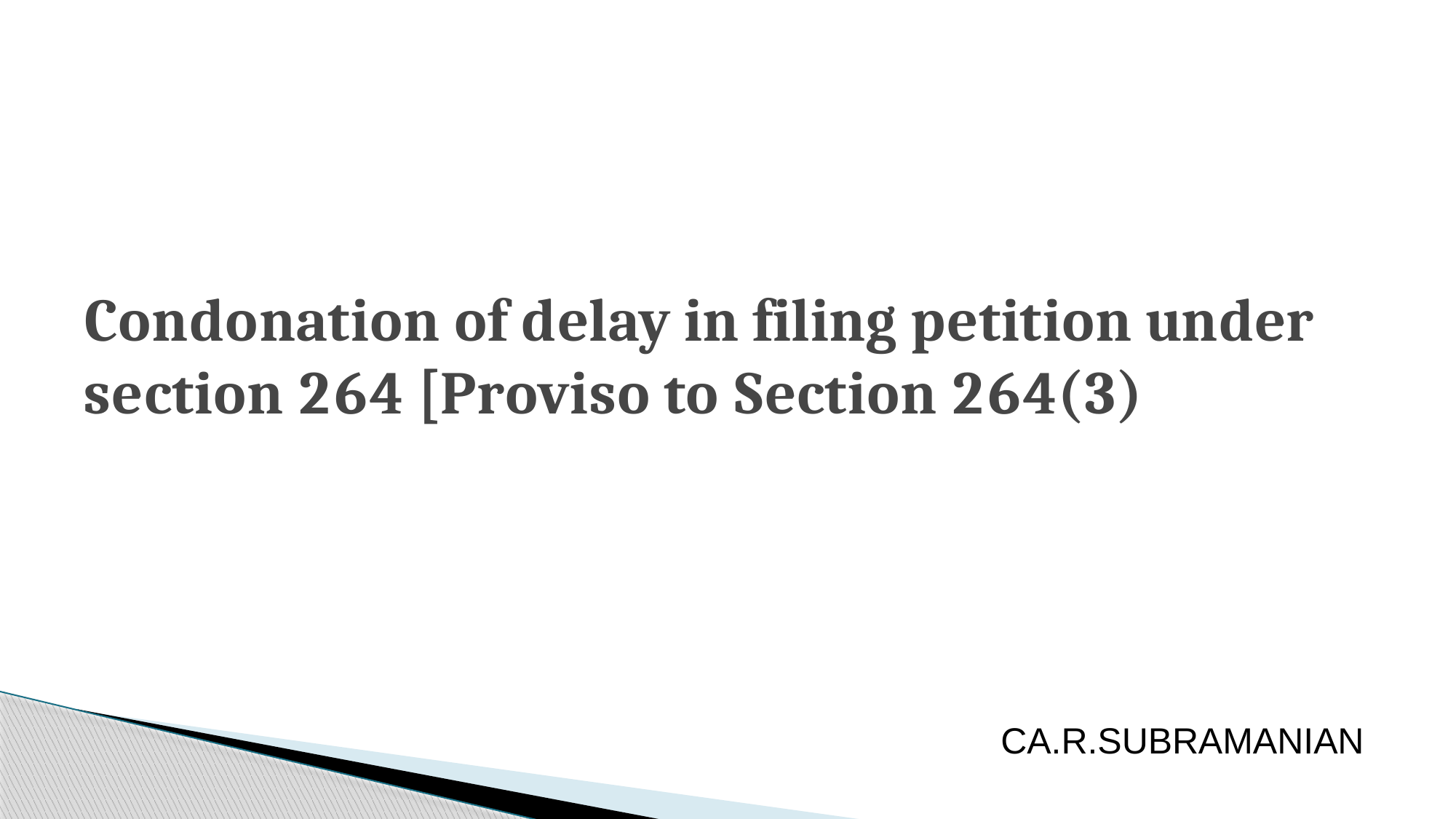

# Condonation of delay in filing petition under section 264 [Proviso to Section 264(3)
CA.R.SUBRAMANIAN